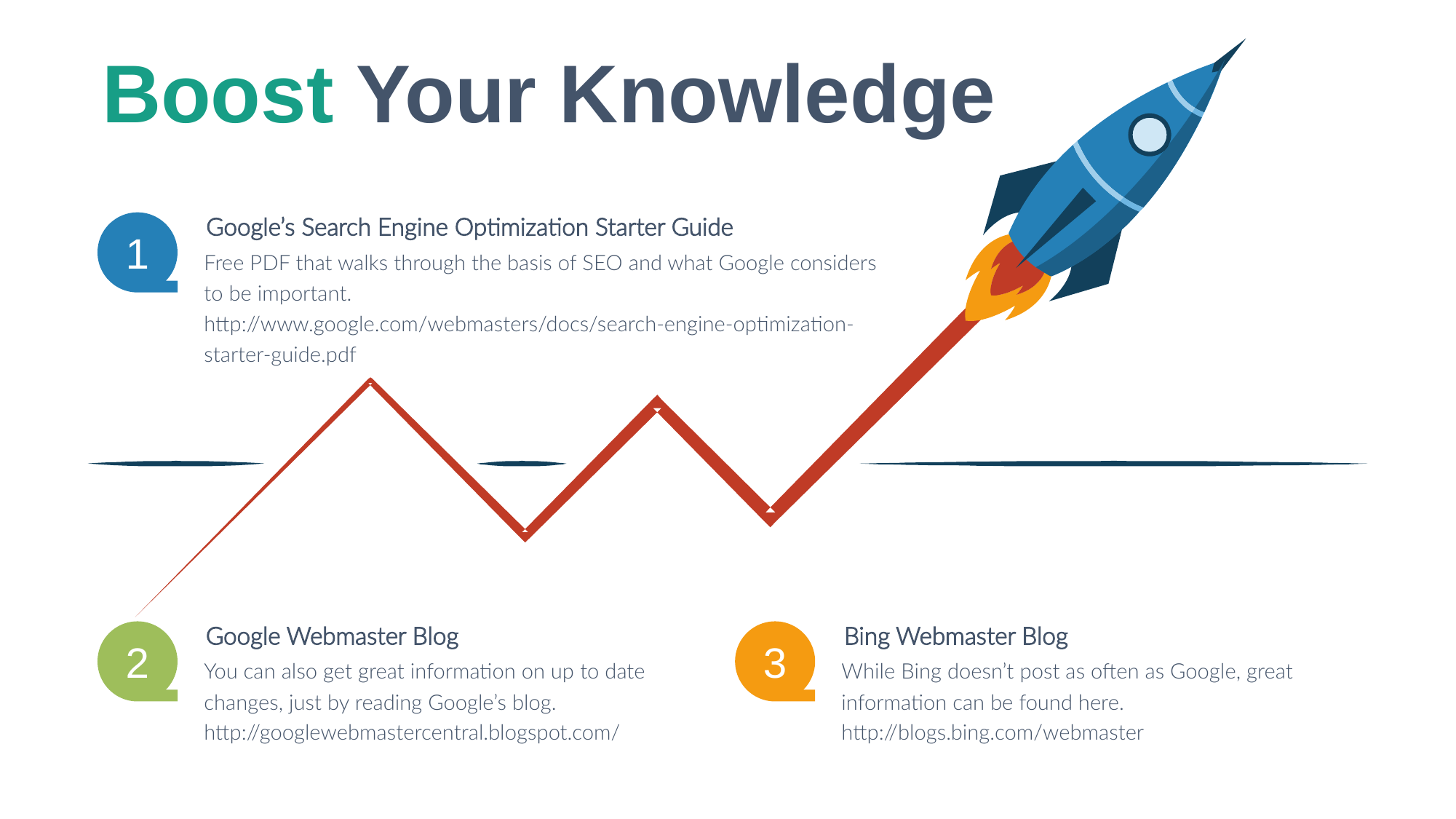

Boost Your Knowledge

Google’s Search Engine Optimization Starter Guide
1
Free PDF that walks through the basis of SEO and what Google considers to be important.
http://www.google.com/webmasters/docs/search-engine-optimization-starter-guide.pdf

Google Webmaster Blog
Bing Webmaster Blog
2
3
You can also get great information on up to date changes, just by reading Google’s blog.
http://googlewebmastercentral.blogspot.com/
While Bing doesn’t post as often as Google, great information can be found here.
http://blogs.bing.com/webmaster